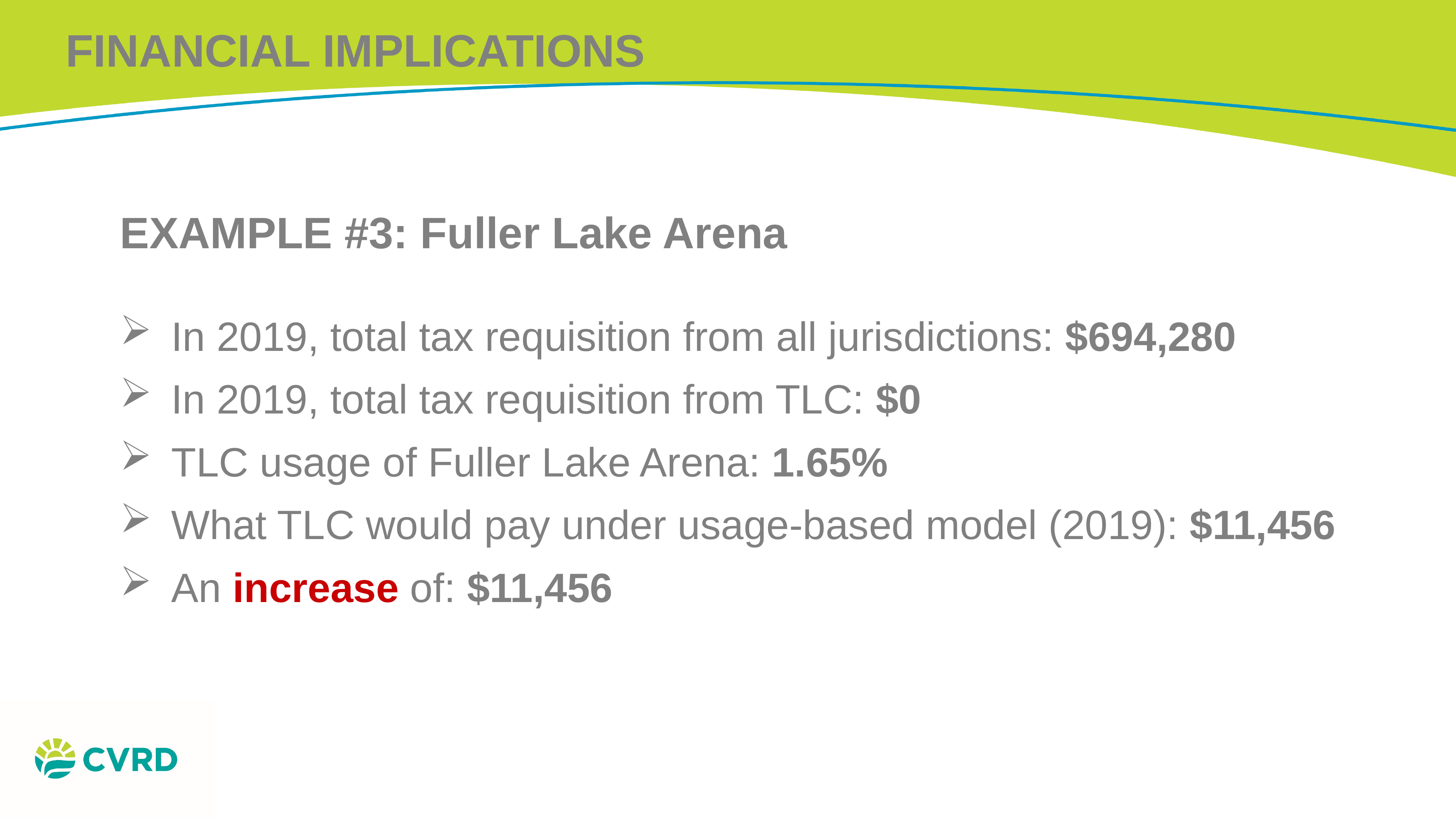

FINANCIAL IMPLICATIONS
EXAMPLE #3: Fuller Lake Arena

In 2019, total tax requisition from all jurisdictions: $694,280
In 2019, total tax requisition from TLC: $0
TLC usage of Fuller Lake Arena: 1.65%
What TLC would pay under usage-based model (2019): $11,456
An increase of: $11,456